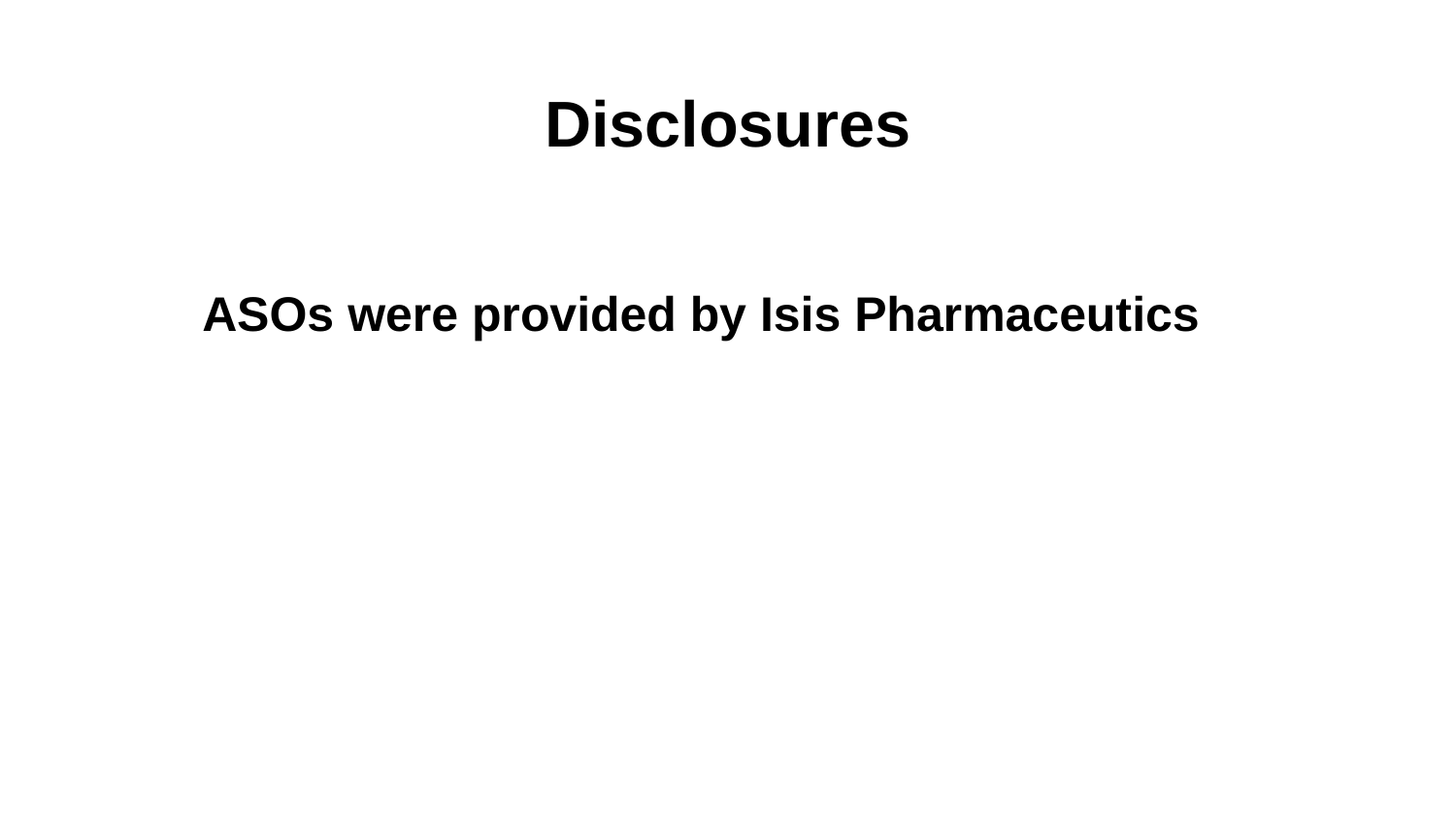

# Disclosures
ASOs were provided by Isis Pharmaceutics